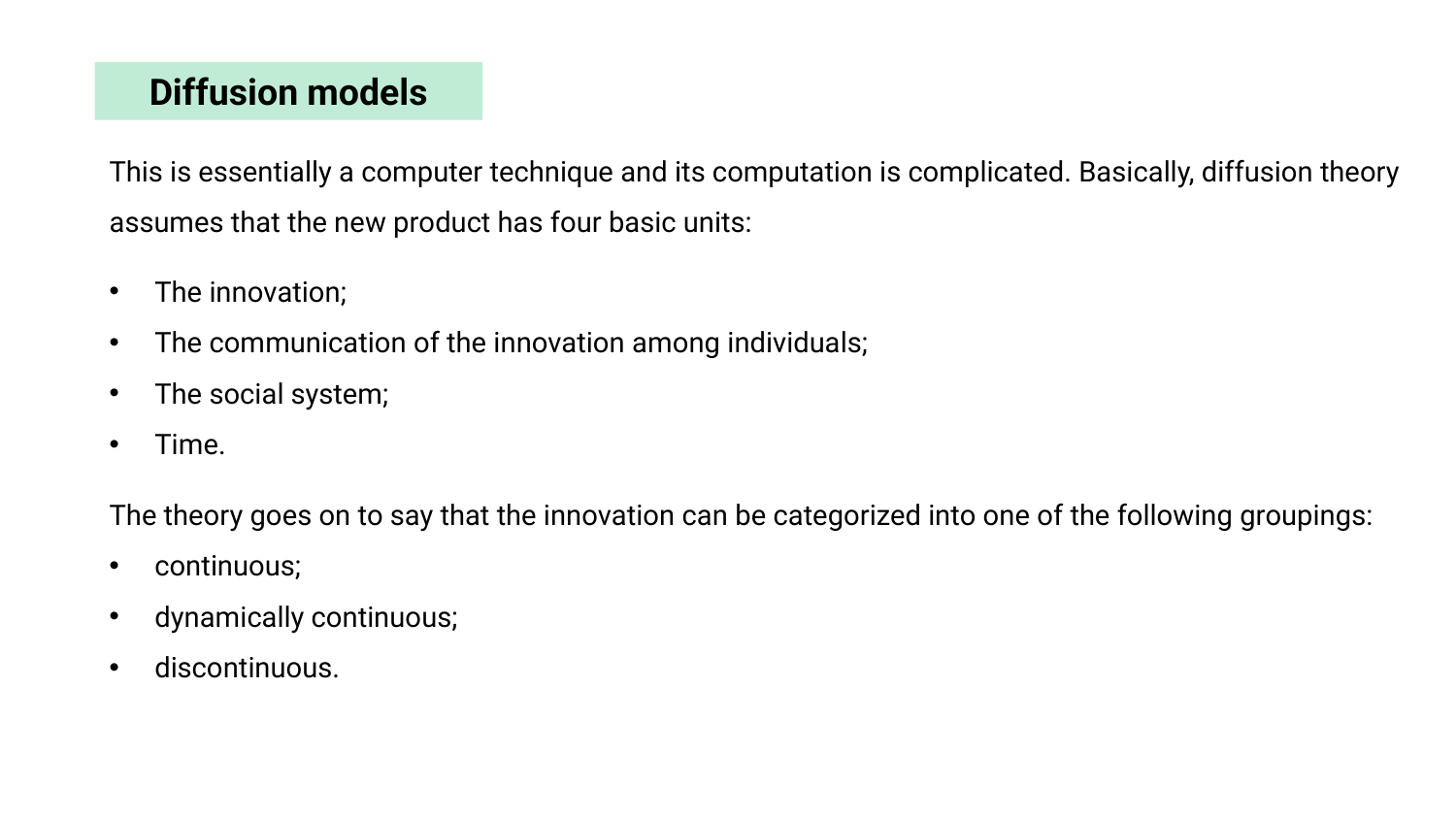

Diffusion models
This is essentially a computer technique and its computation is complicated. Basically, diffusion theory assumes that the new product has four basic units:
The innovation;
The communication of the innovation among individuals;
The social system;
Time.
The theory goes on to say that the innovation can be categorized into one of the following groupings:
continuous;
dynamically continuous;
discontinuous.